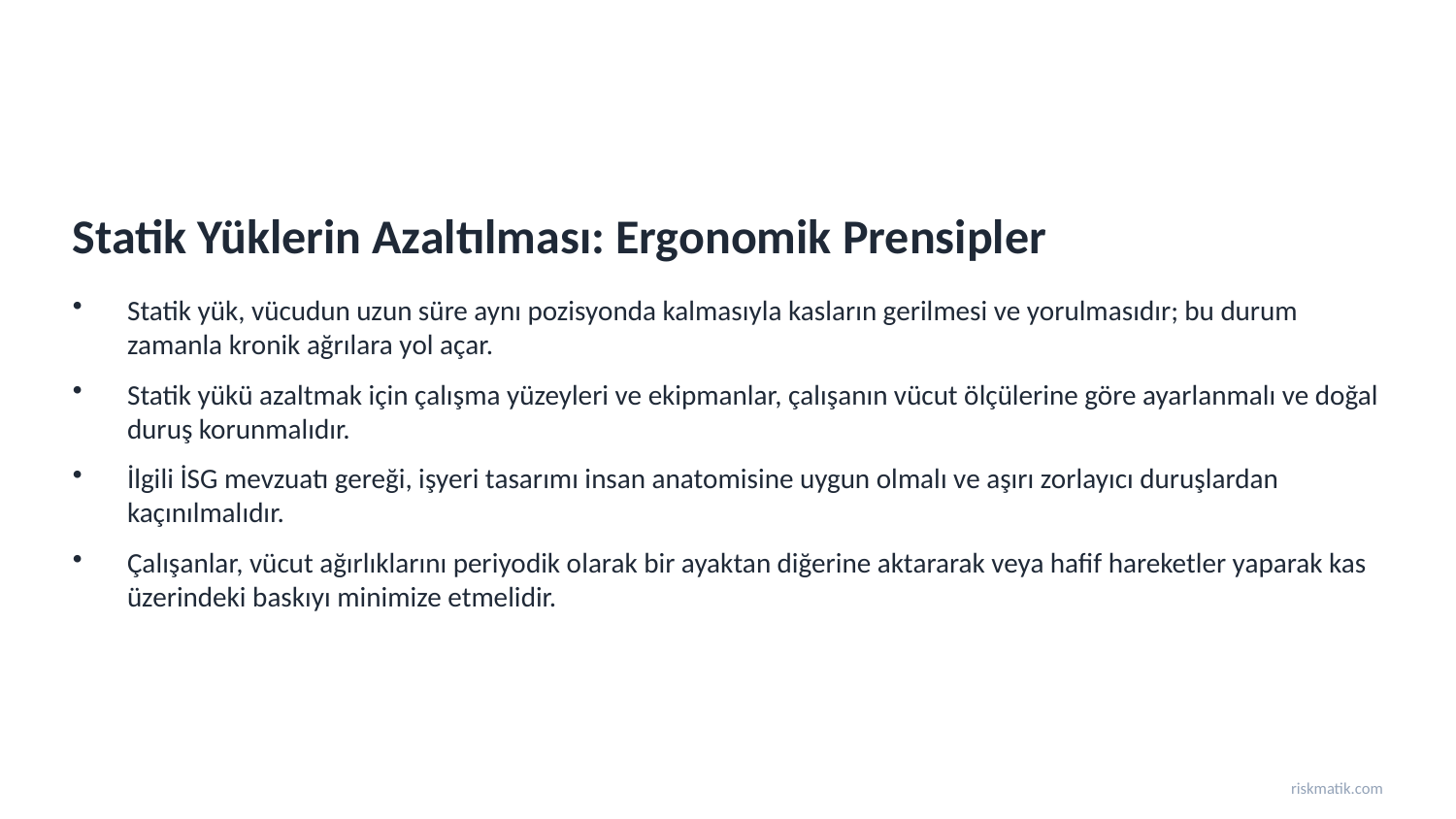

Statik Yüklerin Azaltılması: Ergonomik Prensipler
Statik yük, vücudun uzun süre aynı pozisyonda kalmasıyla kasların gerilmesi ve yorulmasıdır; bu durum zamanla kronik ağrılara yol açar.
Statik yükü azaltmak için çalışma yüzeyleri ve ekipmanlar, çalışanın vücut ölçülerine göre ayarlanmalı ve doğal duruş korunmalıdır.
İlgili İSG mevzuatı gereği, işyeri tasarımı insan anatomisine uygun olmalı ve aşırı zorlayıcı duruşlardan kaçınılmalıdır.
Çalışanlar, vücut ağırlıklarını periyodik olarak bir ayaktan diğerine aktararak veya hafif hareketler yaparak kas üzerindeki baskıyı minimize etmelidir.
riskmatik.com